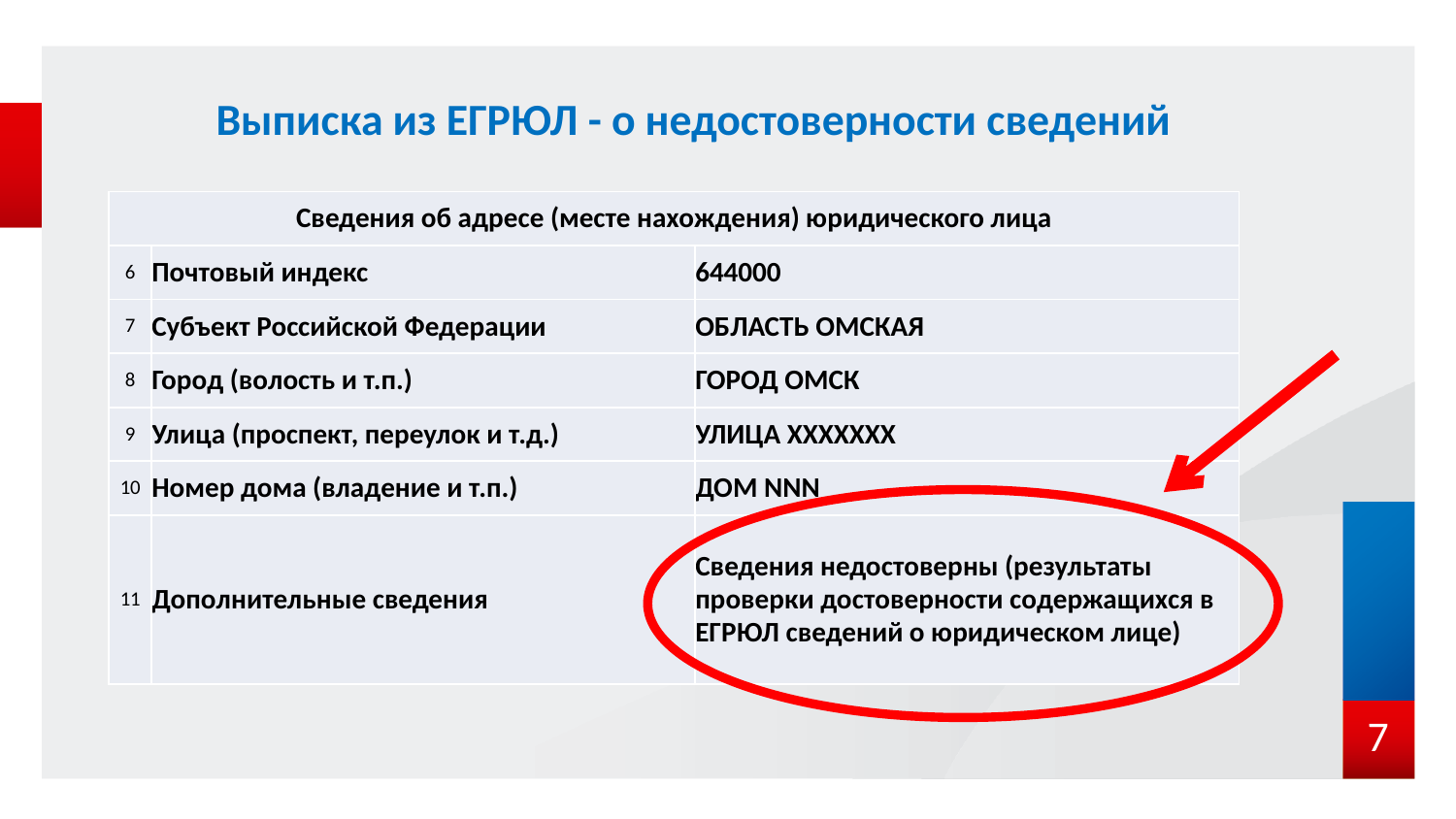

# Выписка из ЕГРЮЛ - о недостоверности сведений
| Сведения об адресе (месте нахождения) юридического лица |  |  |
| --- | --- | --- |
| 6 | Почтовый индекс | 644000 |
| 7 | Субъект Российской Федерации | ОБЛАСТЬ ОМСКАЯ |
| 8 | Город (волость и т.п.) | ГОРОД ОМСК |
| 9 | Улица (проспект, переулок и т.д.) | УЛИЦА ХХХХХХХ |
| 10 | Номер дома (владение и т.п.) | ДОМ NNN |
| 11 | Дополнительные сведения | Сведения недостоверны (результаты проверки достоверности содержащихся в ЕГРЮЛ сведений о юридическом лице) |

7